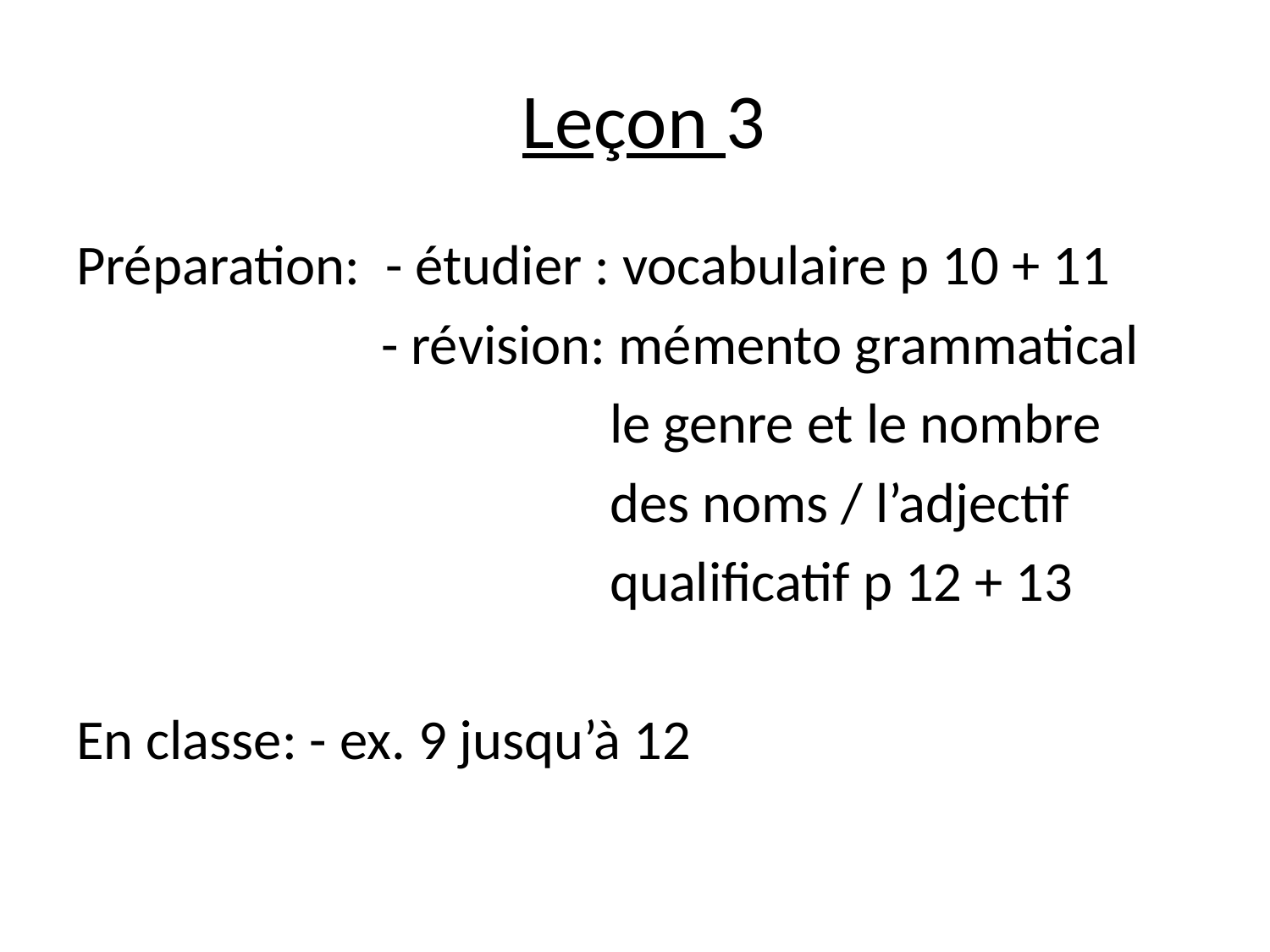

# Leçon 3
Préparation:  - étudier : vocabulaire p 10 + 11
                        - révision: mémento grammatical
                                          le genre et le nombre
                                          des noms / l’adjectif
                                          qualificatif p 12 + 13

En classe: - ex. 9 jusqu’à 12